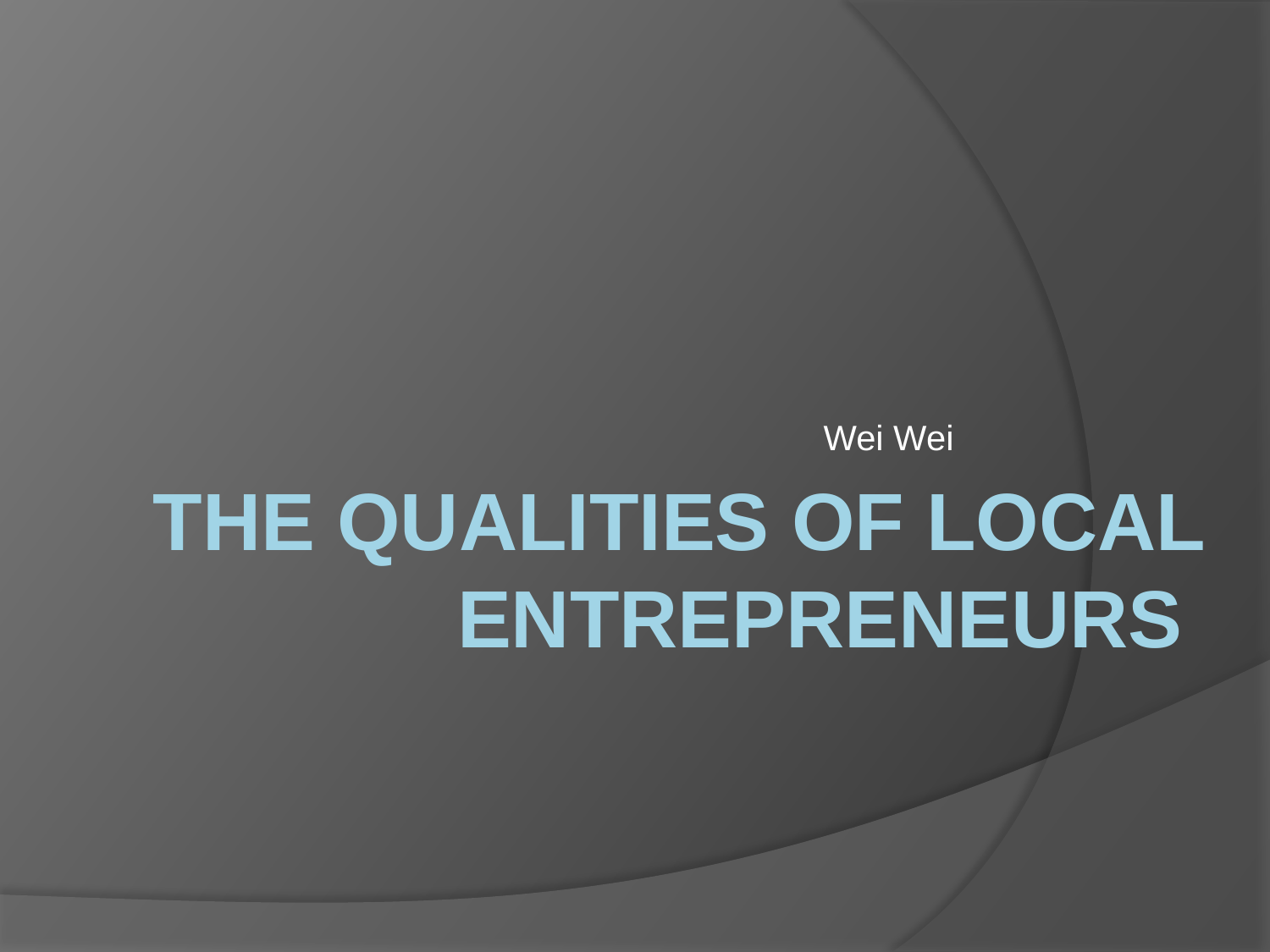

Wei Wei
# The qualities of Local Entrepreneurs